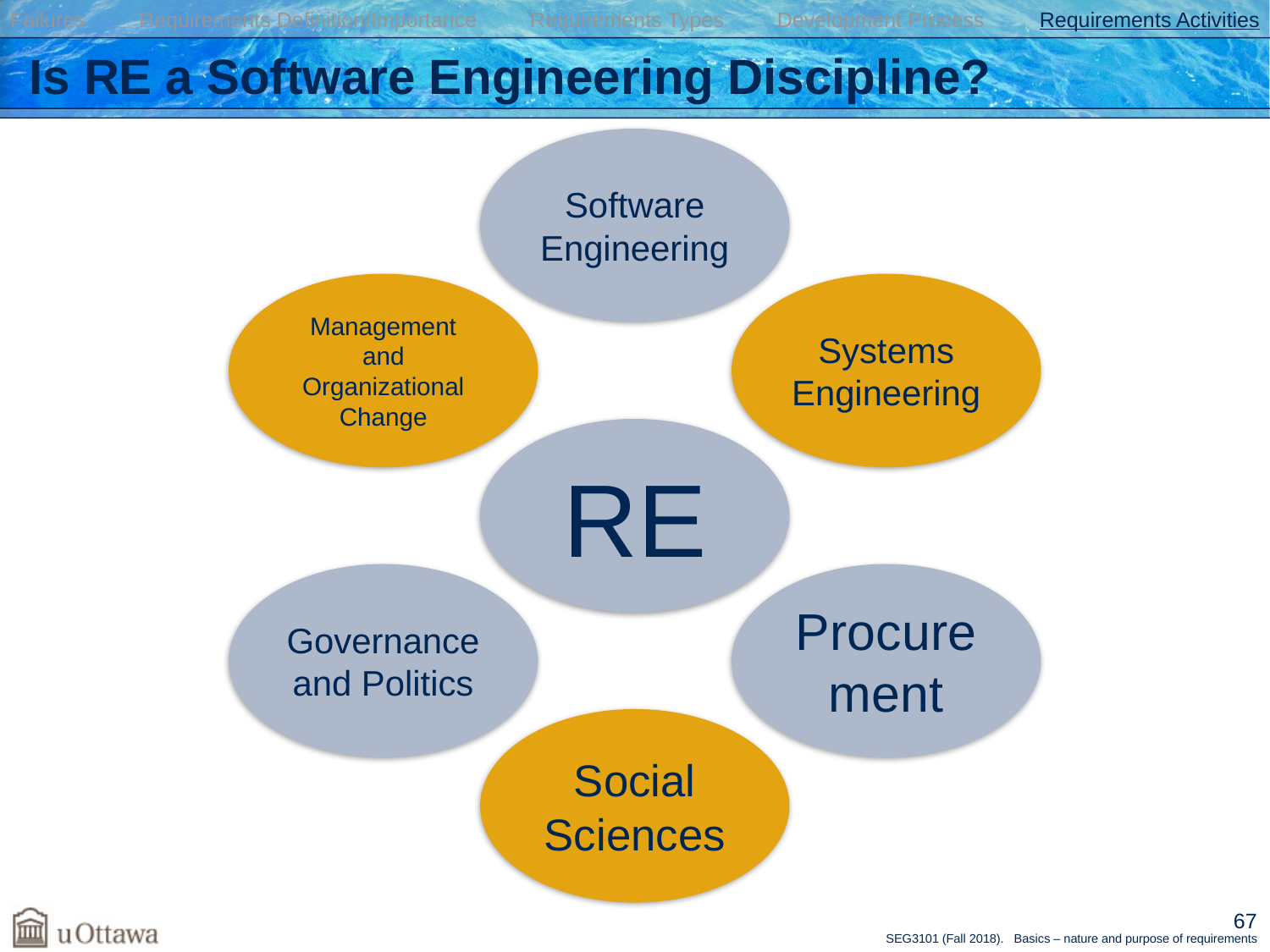

Failures         Requirements Definition/Importance         Requirements Types         Development Process         Requirements Activities
# Is RE a Software Engineering Discipline?
RE
Software Engineering
Systems Engineering
Procurement
Social Sciences
Governance and Politics
Management and Organizational Change

67